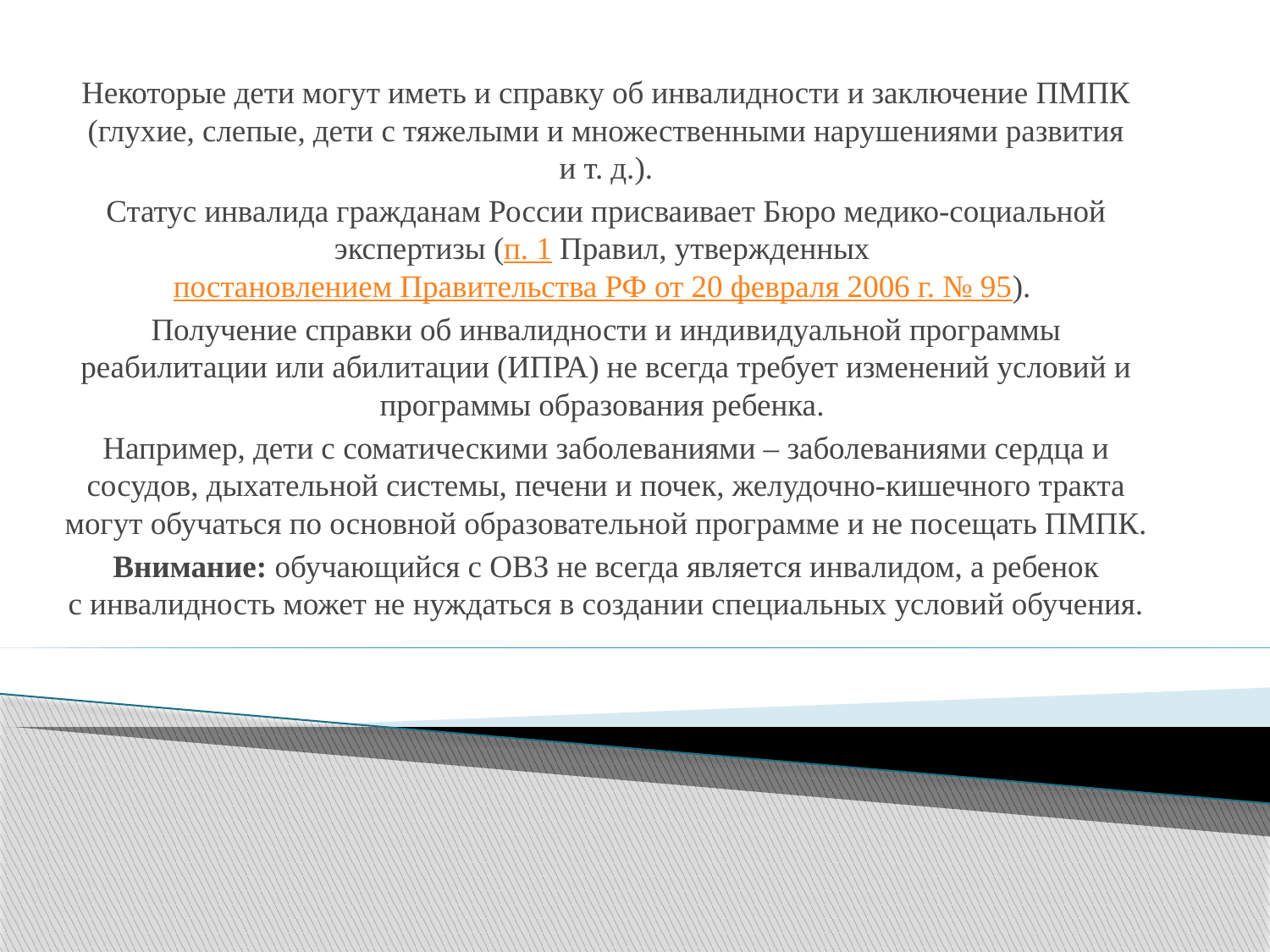

Некоторые дети могут иметь и справку об инвалидности и заключение ПМПК (глухие, слепые, дети с тяжелыми и множественными нарушениями развития и т. д.).
Статус инвалида гражданам России присваивает Бюро медико-социальной экспертизы (п. 1 Правил, утвержденных постановлением Правительства РФ от 20 февраля 2006 г. № 95).
Получение справки об инвалидности и индивидуальной программы реабилитации или абилитации (ИПРА) не всегда требует изменений условий и программы образования ребенка.
Например, дети с соматическими заболеваниями – заболеваниями сердца и сосудов, дыхательной системы, печени и почек, желудочно-кишечного тракта могут обучаться по основной образовательной программе и не посещать ПМПК.
Внимание: обучающийся с ОВЗ не всегда является инвалидом, а ребенок с инвалидность может не нуждаться в создании специальных условий обучения.